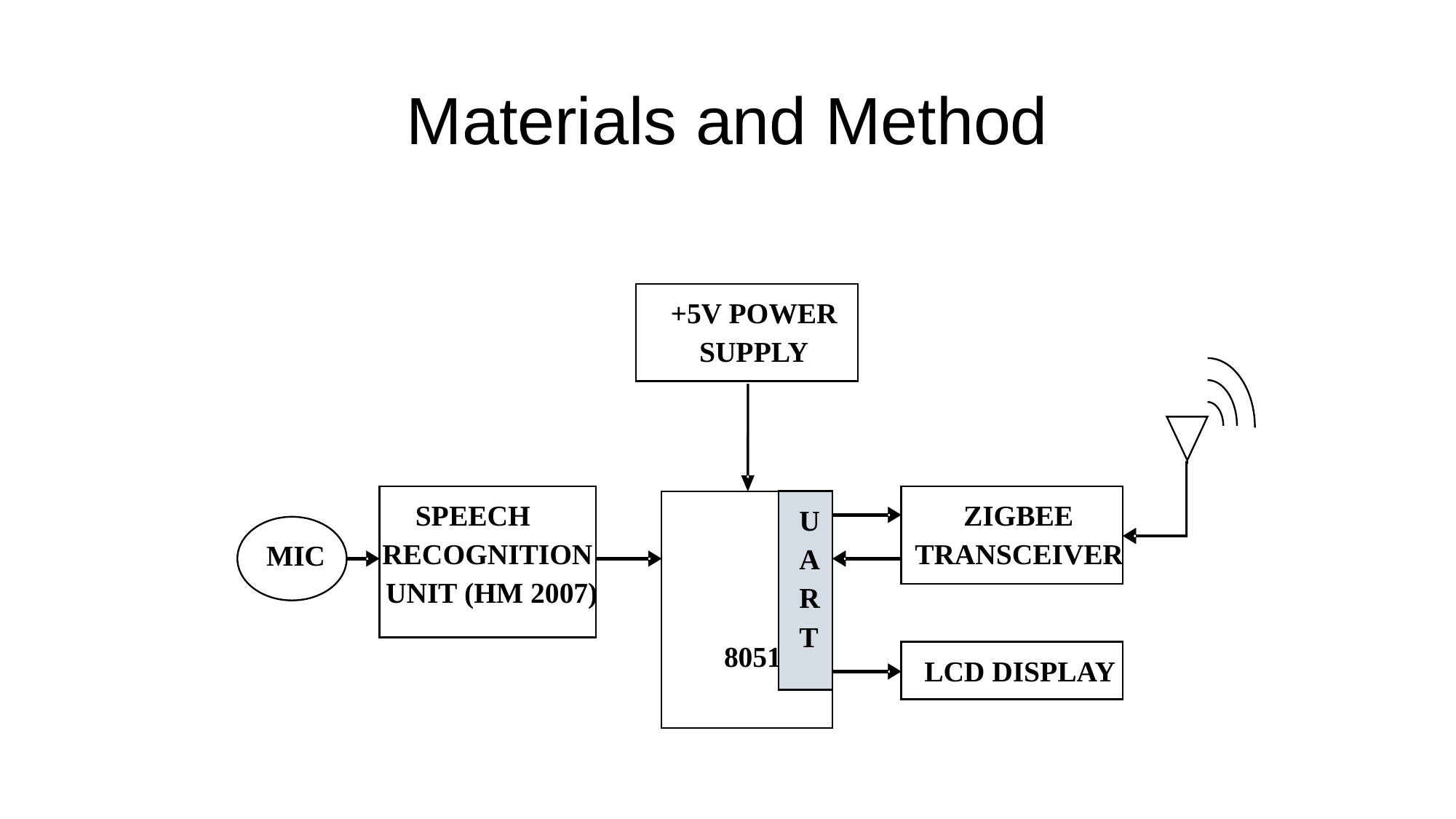

# Materials and Method

+5V POWER

SUPPLY

SPEECH
ZIGBEE

U

RECOGNITION
TRANSCEIVER

MIC

A

UNIT (HM 2007)

R

T

8051

LCD DISPLAY